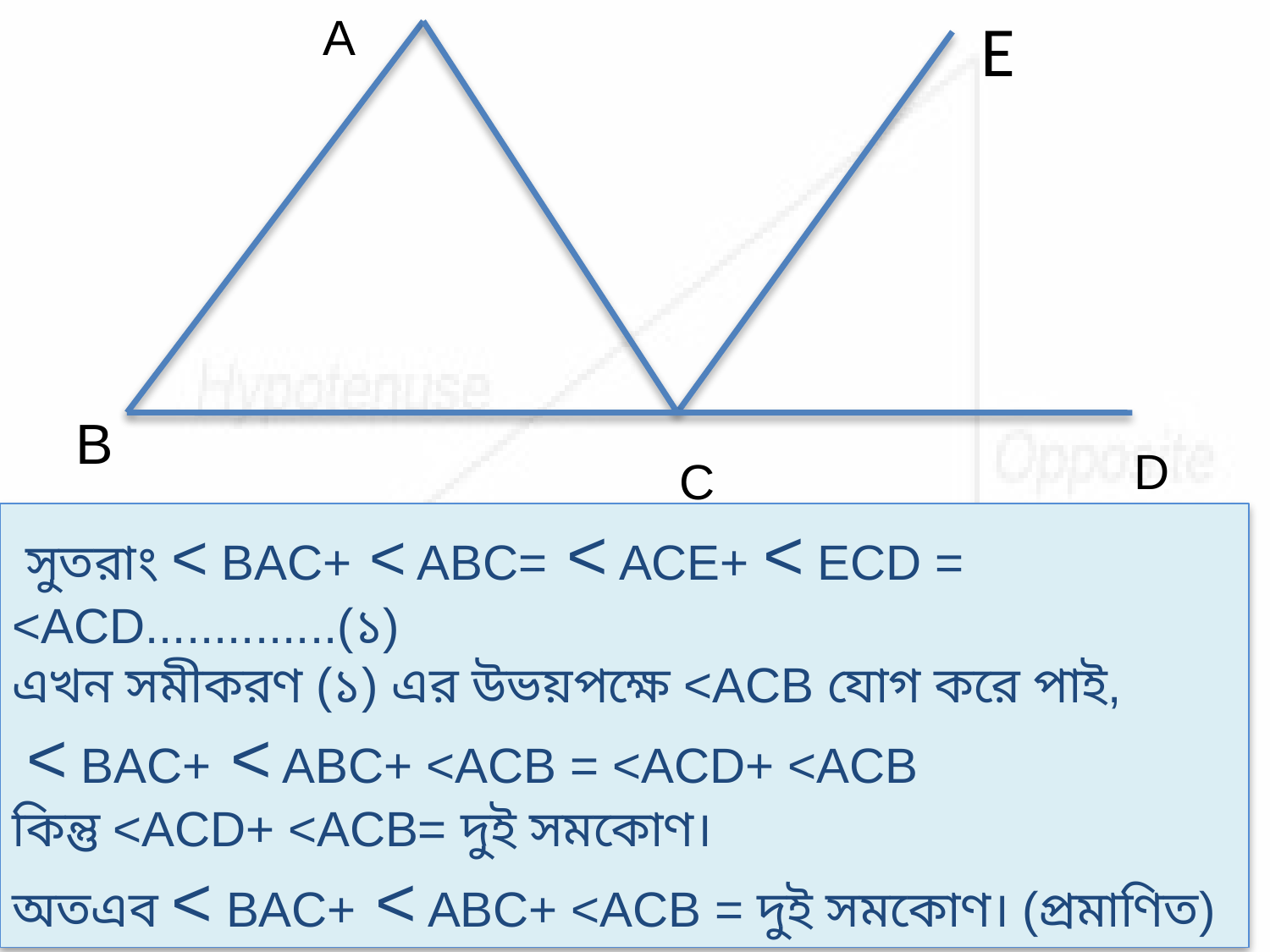

A
               E
B
D
C
 সুতরাং < BAC+ < ABC= < ACE+ < ECD = <ACD..............(১)
এখন সমীকরণ (১) এর উভয়পক্ষে <ACB যোগ করে পাই,
 < BAC+ < ABC+ <ACB = <ACD+ <ACB
কিন্তু <ACD+ <ACB= দুই সমকোণ।
অতএব < BAC+ < ABC+ <ACB = দুই সমকোণ। (প্রমাণিত)